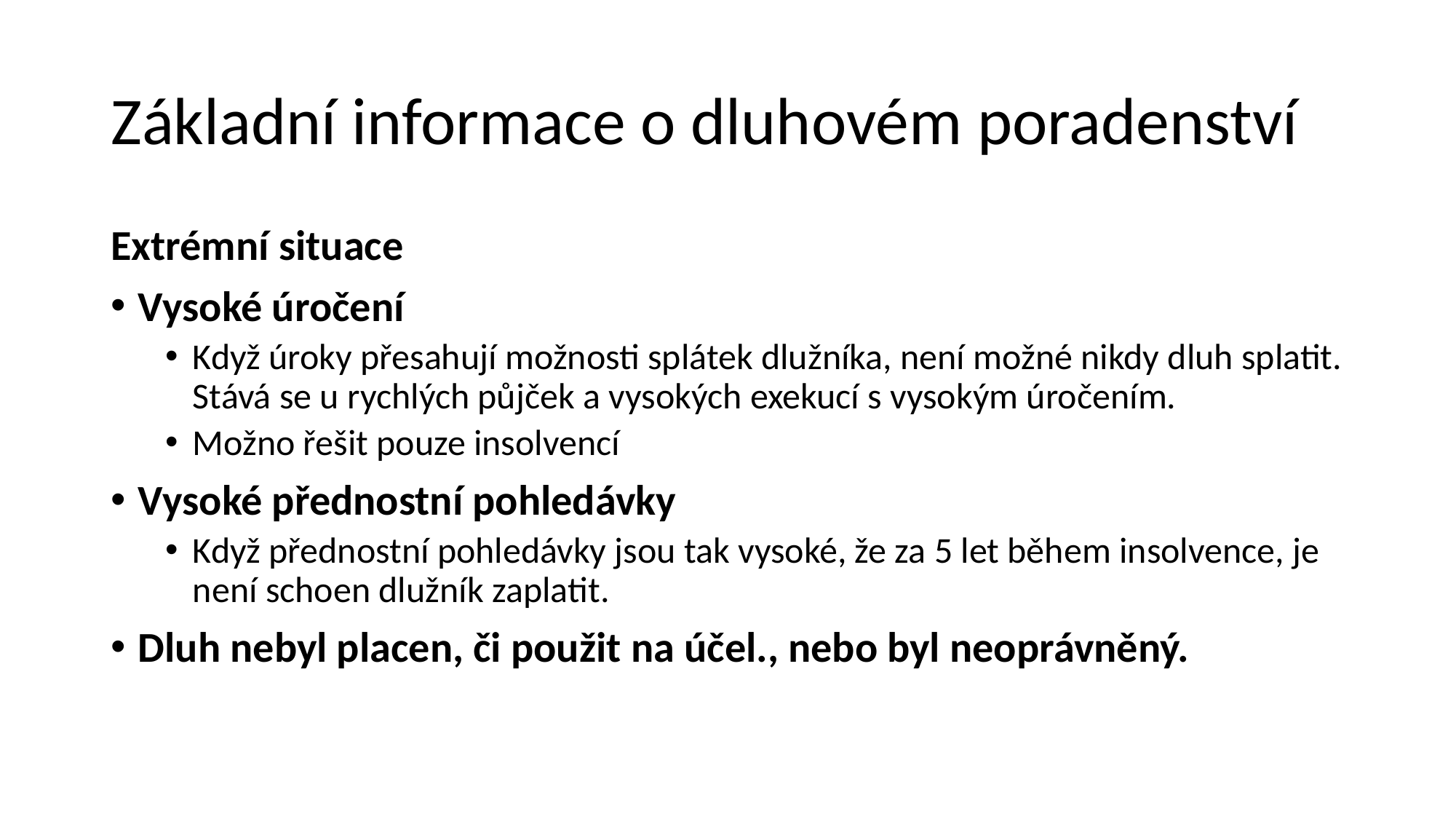

# Základní informace o dluhovém poradenství
Extrémní situace
Vysoké úročení
Když úroky přesahují možnosti splátek dlužníka, není možné nikdy dluh splatit. Stává se u rychlých půjček a vysokých exekucí s vysokým úročením.
Možno řešit pouze insolvencí
Vysoké přednostní pohledávky
Když přednostní pohledávky jsou tak vysoké, že za 5 let během insolvence, je není schoen dlužník zaplatit.
Dluh nebyl placen, či použit na účel., nebo byl neoprávněný.